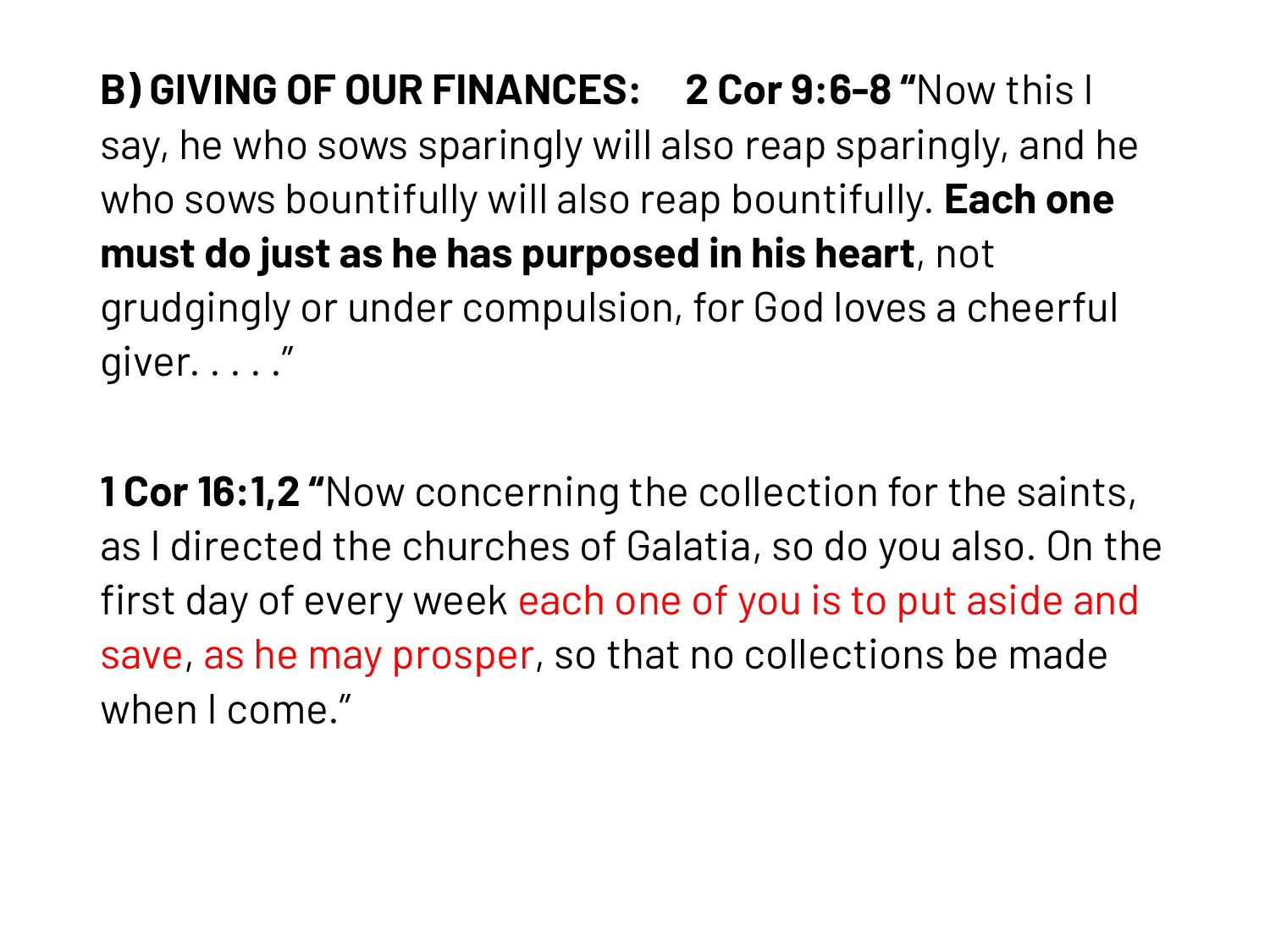

#
B) GIVING OF OUR FINANCES:     2 Cor 9:6-8 “Now this I say, he who sows sparingly will also reap sparingly, and he who sows bountifully will also reap bountifully. Each one must do just as he has purposed in his heart, not grudgingly or under compulsion, for God loves a cheerful giver. . . . .”

1 Cor 16:1,2 “Now concerning the collection for the saints, as I directed the churches of Galatia, so do you also. On the first day of every week each one of you is to put aside and save, as he may prosper, so that no collections be made when I come.”